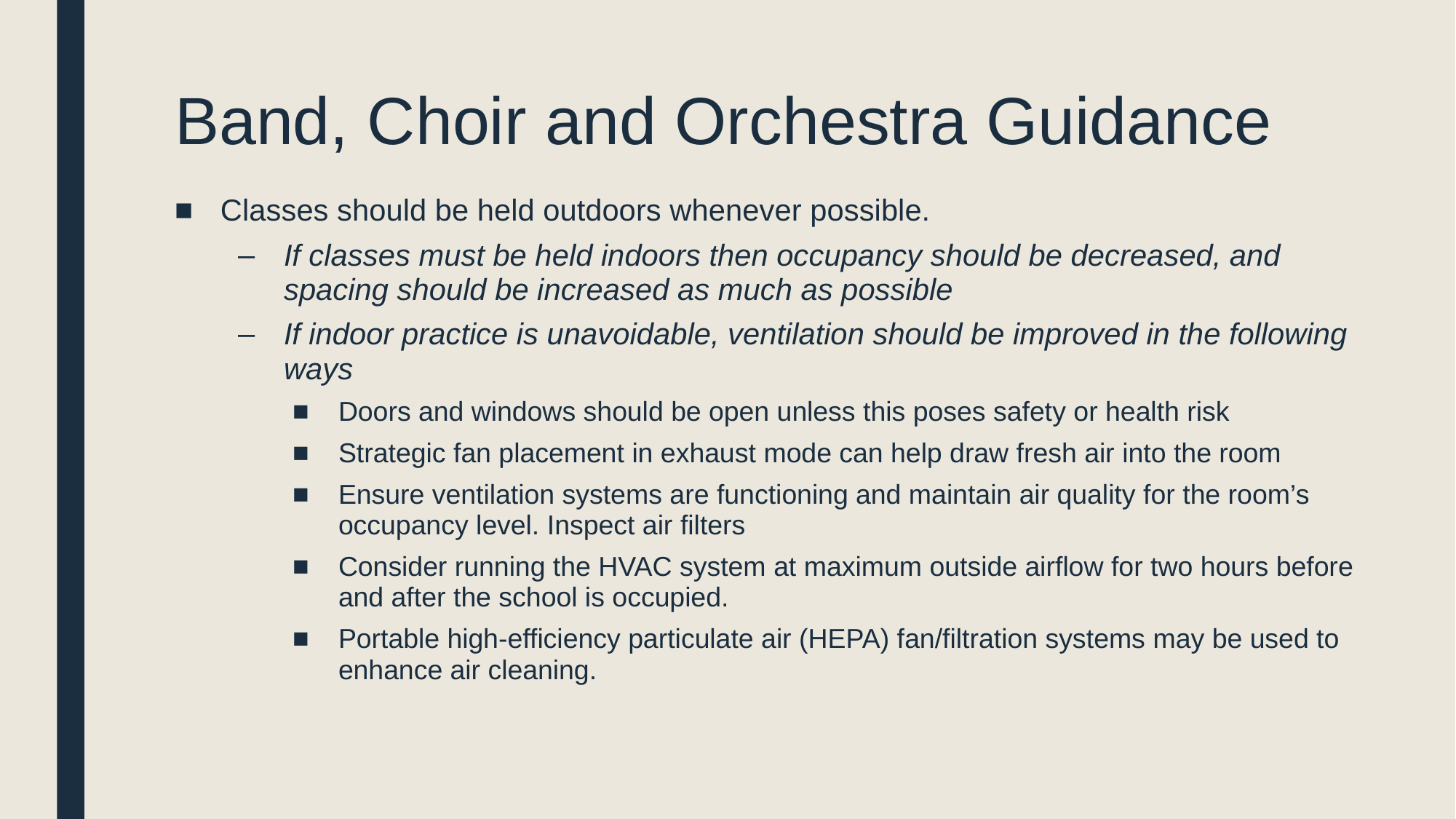

# Band, Choir and Orchestra Guidance
Classes should be held outdoors whenever possible.
If classes must be held indoors then occupancy should be decreased, and spacing should be increased as much as possible
If indoor practice is unavoidable, ventilation should be improved in the following ways
Doors and windows should be open unless this poses safety or health risk
Strategic fan placement in exhaust mode can help draw fresh air into the room
Ensure ventilation systems are functioning and maintain air quality for the room’s occupancy level. Inspect air filters
Consider running the HVAC system at maximum outside airflow for two hours before and after the school is occupied.
Portable high-efficiency particulate air (HEPA) fan/filtration systems may be used to enhance air cleaning.